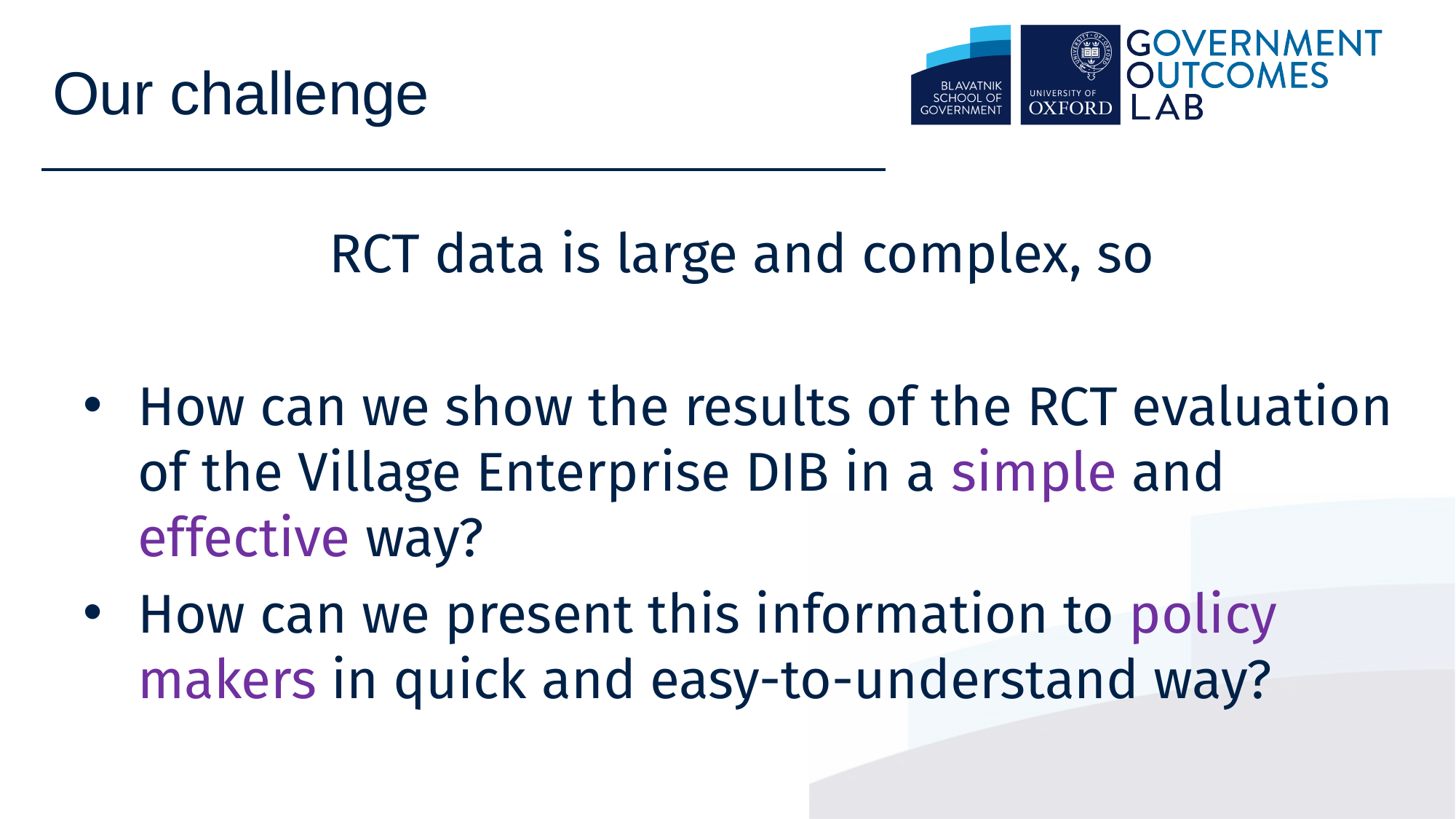

Our challenge
RCT data is large and complex, so

How can we show the results of the RCT evaluation of the Village Enterprise DIB in a simple and effective way?
How can we present this information to policy makers in quick and easy-to-understand way?